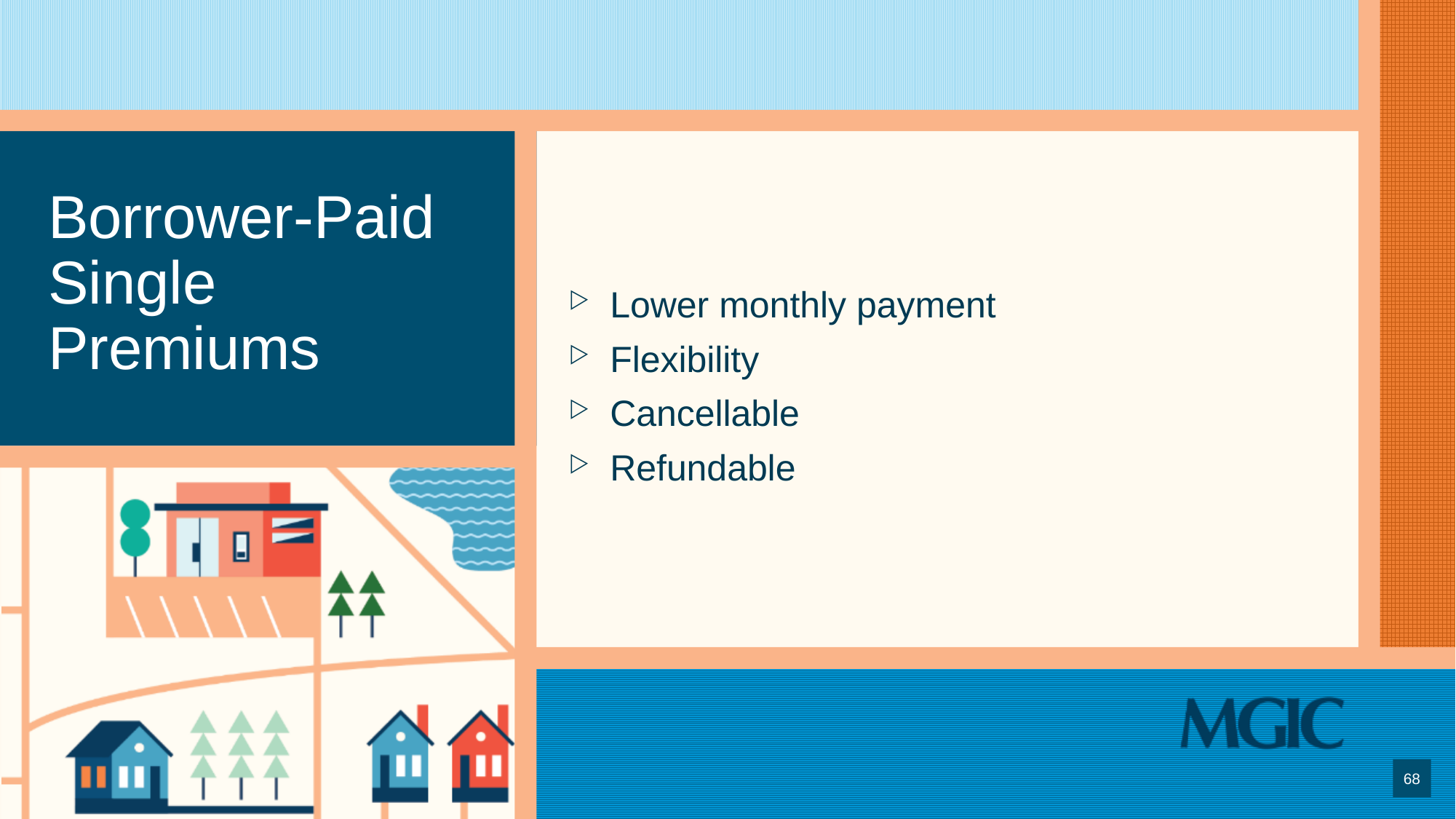

# Borrower-Paid Single Premiums
Lower monthly payment
Flexibility
Cancellable
Refundable
68